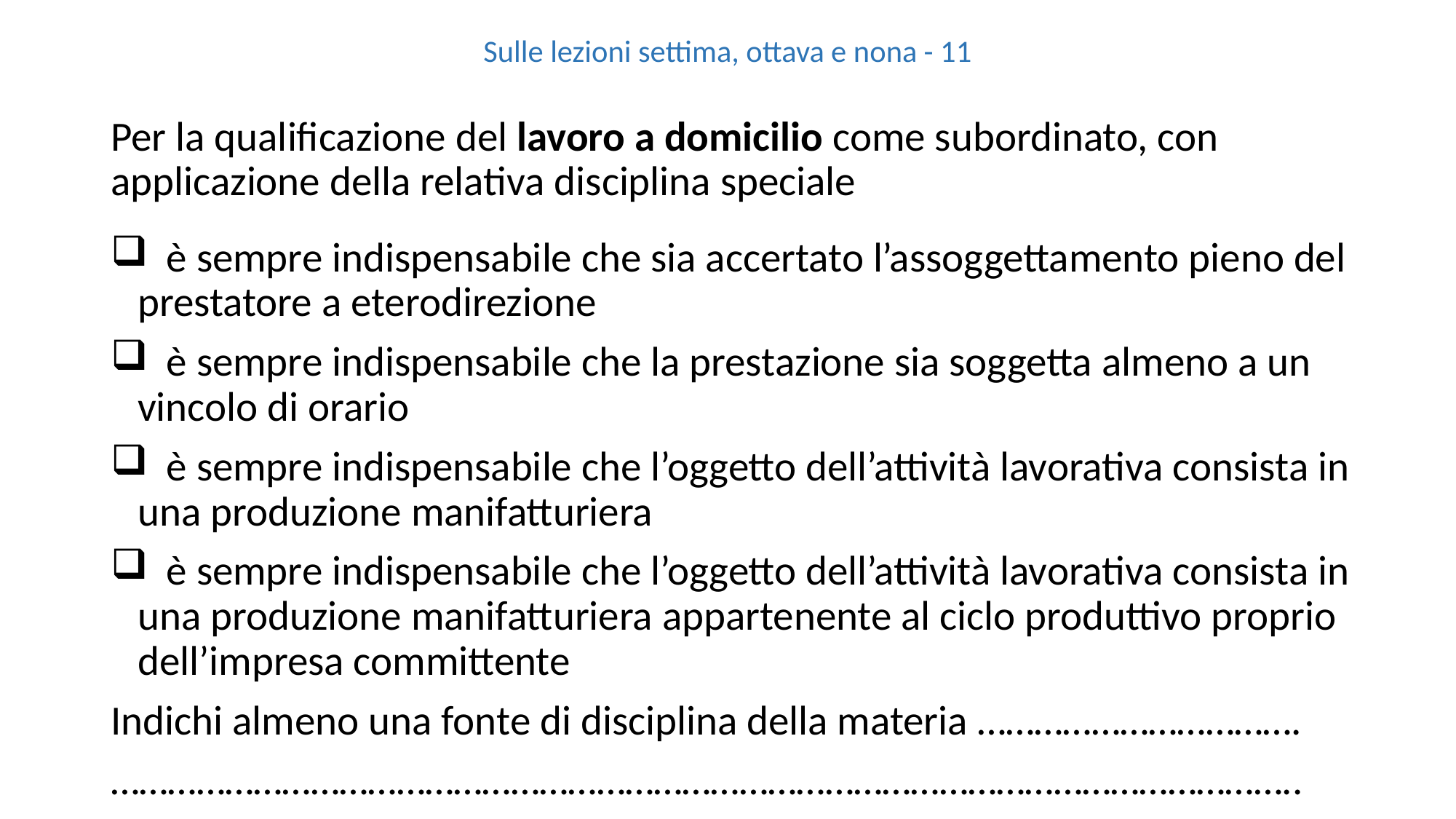

# Sulle lezioni settima, ottava e nona - 11
Per la qualificazione del lavoro a domicilio come subordinato, con applicazione della relativa disciplina speciale

  è sempre indispensabile che sia accertato l’assoggettamento pieno del prestatore a eterodirezione
  è sempre indispensabile che la prestazione sia soggetta almeno a un vincolo di orario
  è sempre indispensabile che l’oggetto dell’attività lavorativa consista in una produzione manifatturiera
  è sempre indispensabile che l’oggetto dell’attività lavorativa consista in una produzione manifatturiera appartenente al ciclo produttivo proprio dell’impresa committente
Indichi almeno una fonte di disciplina della materia …………………………….
……………………………………………………………………………………………………………..